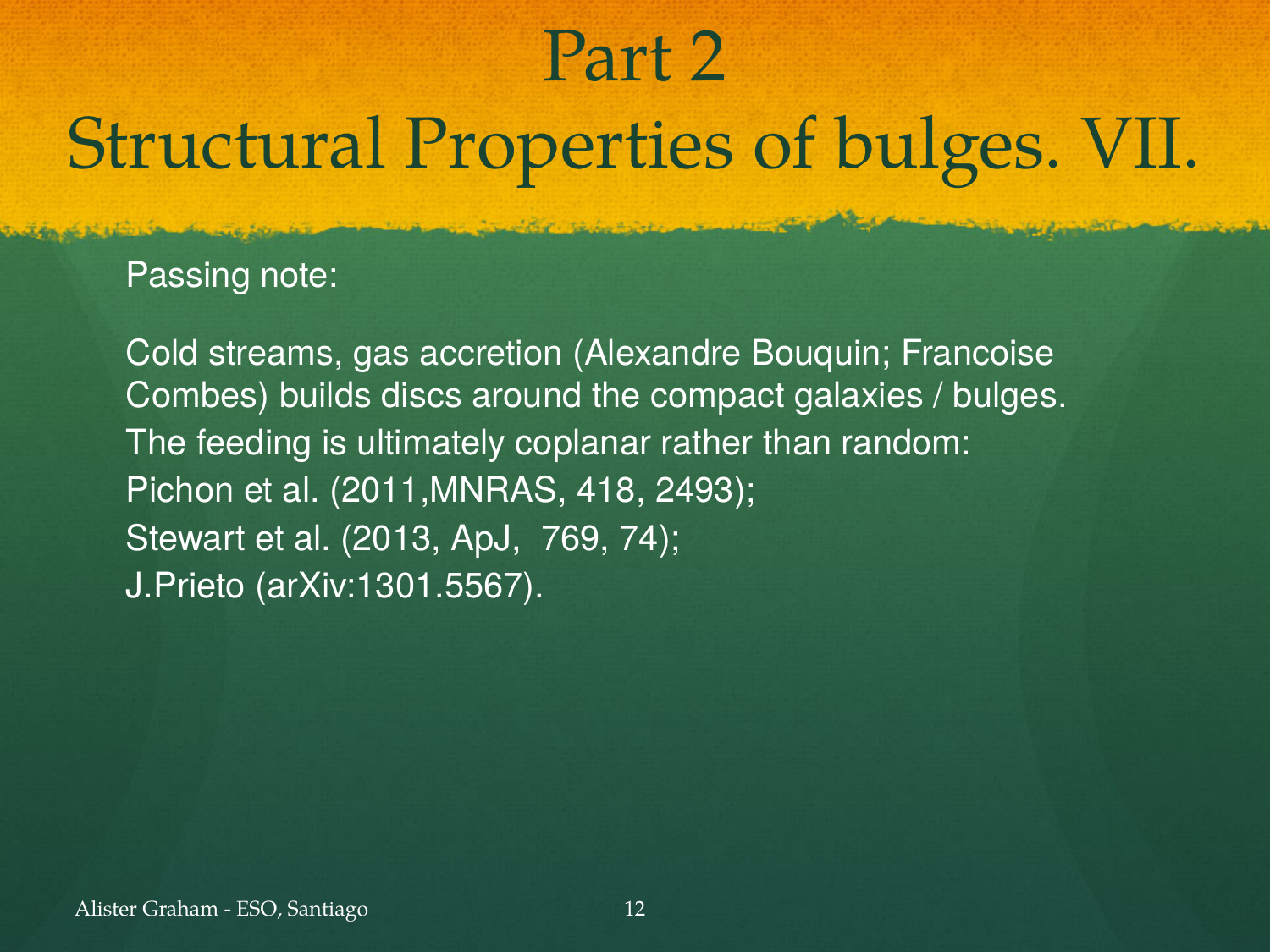

# Part 2 Structural Properties of bulges. VII.
Passing note:
Cold streams, gas accretion (Alexandre Bouquin; Francoise Combes) builds discs around the compact galaxies / bulges.
The feeding is ultimately coplanar rather than random:
Pichon et al. (2011,MNRAS, 418, 2493);
Stewart et al. (2013, ApJ,  769, 74);
J.Prieto (arXiv:1301.5567).
Alister Graham - ESO, Santiago
12